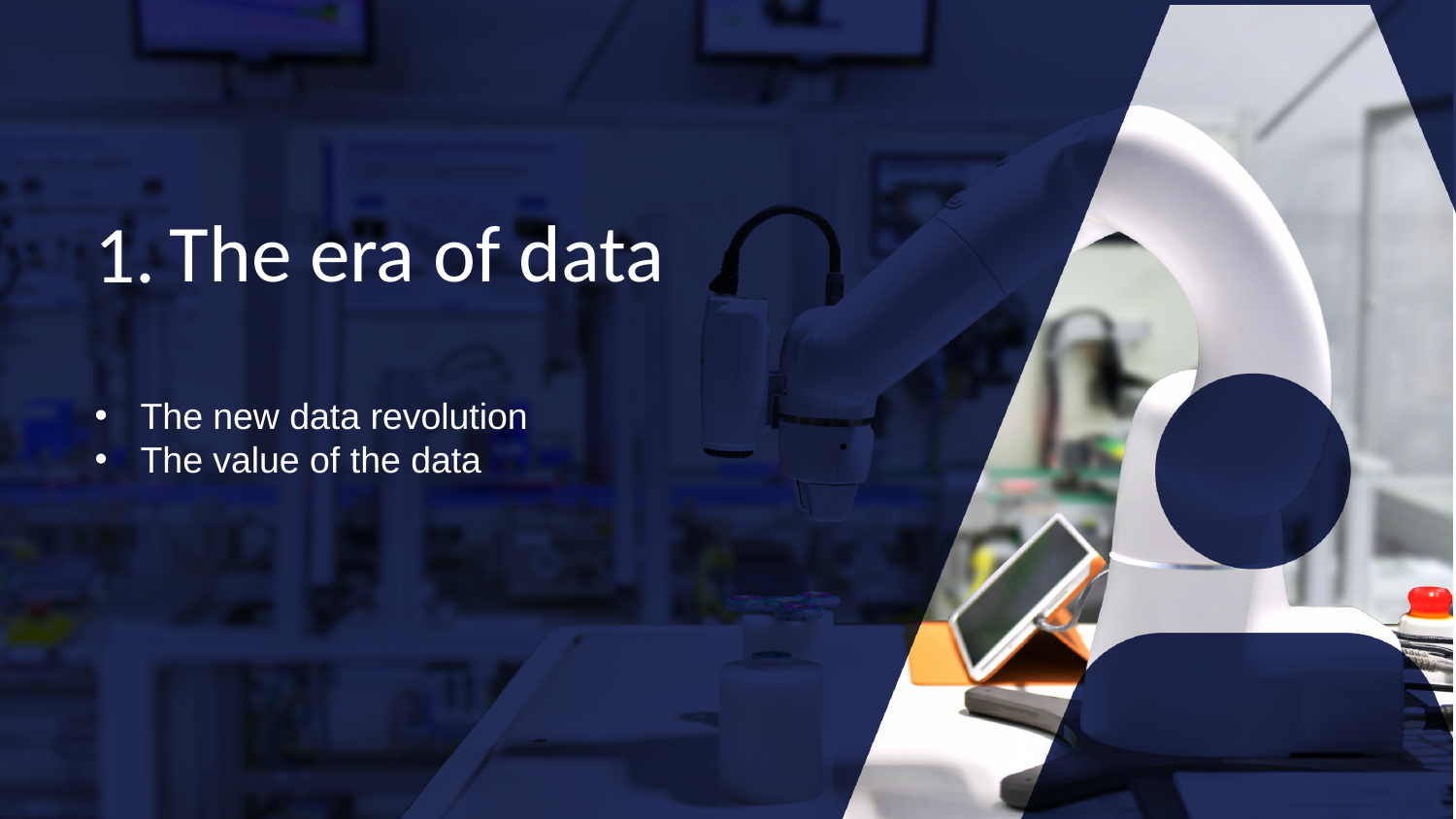

The era of data
1.
The new data revolution
The value of the data